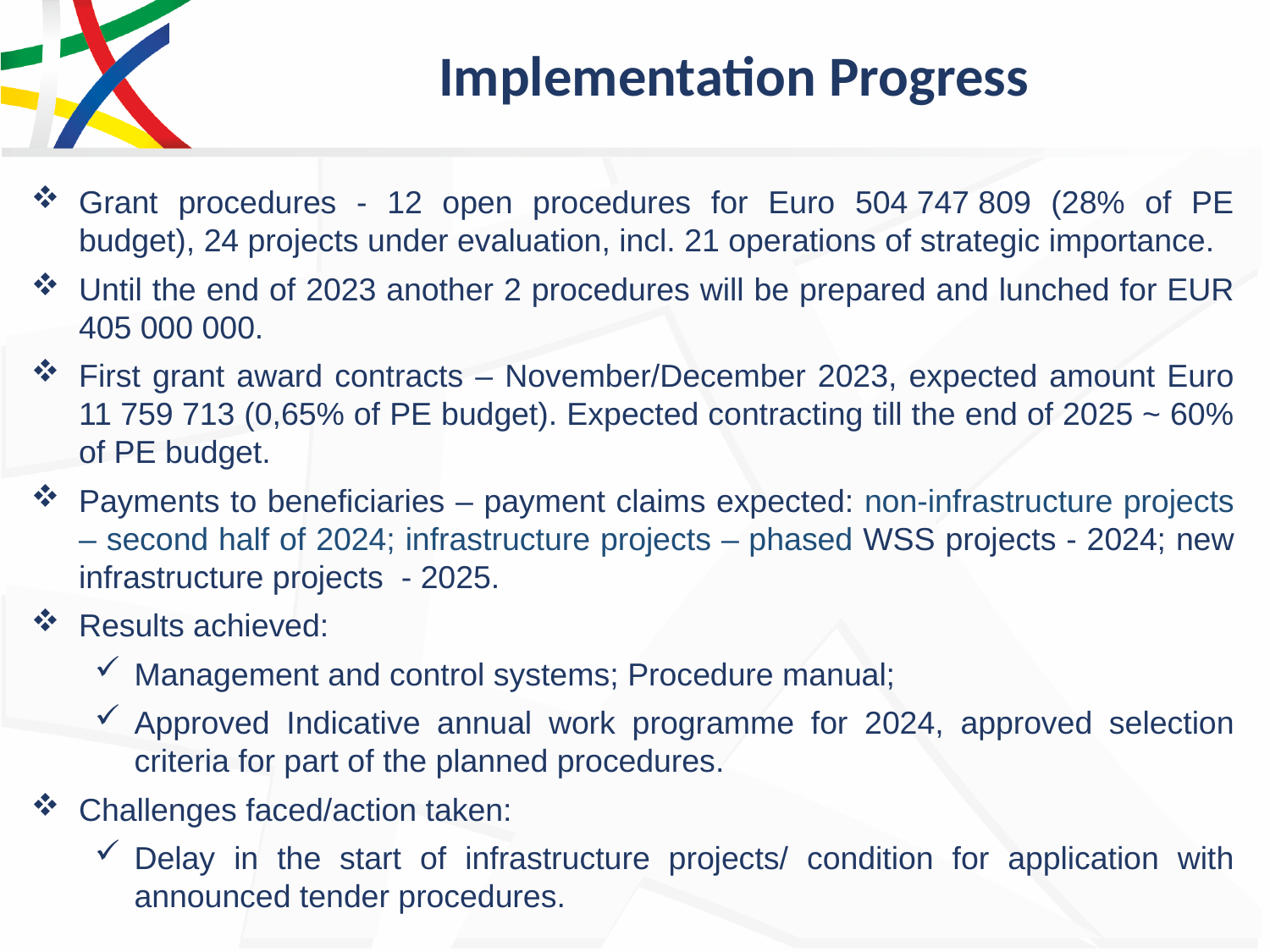

# Implementation Progress
Grant procedures - 12 open procedures for Euro 504 747 809 (28% of PE budget), 24 projects under evaluation, incl. 21 operations of strategic importance.
Until the end of 2023 another 2 procedures will be prepared and lunched for EUR 405 000 000.
First grant award contracts – November/December 2023, expected amount Euro 11 759 713 (0,65% of PE budget). Expected contracting till the end of 2025 ~ 60% of PE budget.
Payments to beneficiaries – payment claims expected: non-infrastructure projects – second half of 2024; infrastructure projects – phased WSS projects - 2024; new infrastructure projects  - 2025.
Results achieved:
Management and control systems; Procedure manual;
Approved Indicative annual work programme for 2024, approved selection criteria for part of the planned procedures.
Challenges faced/action taken:
Delay in the start of infrastructure projects/ condition for application with announced tender procedures.